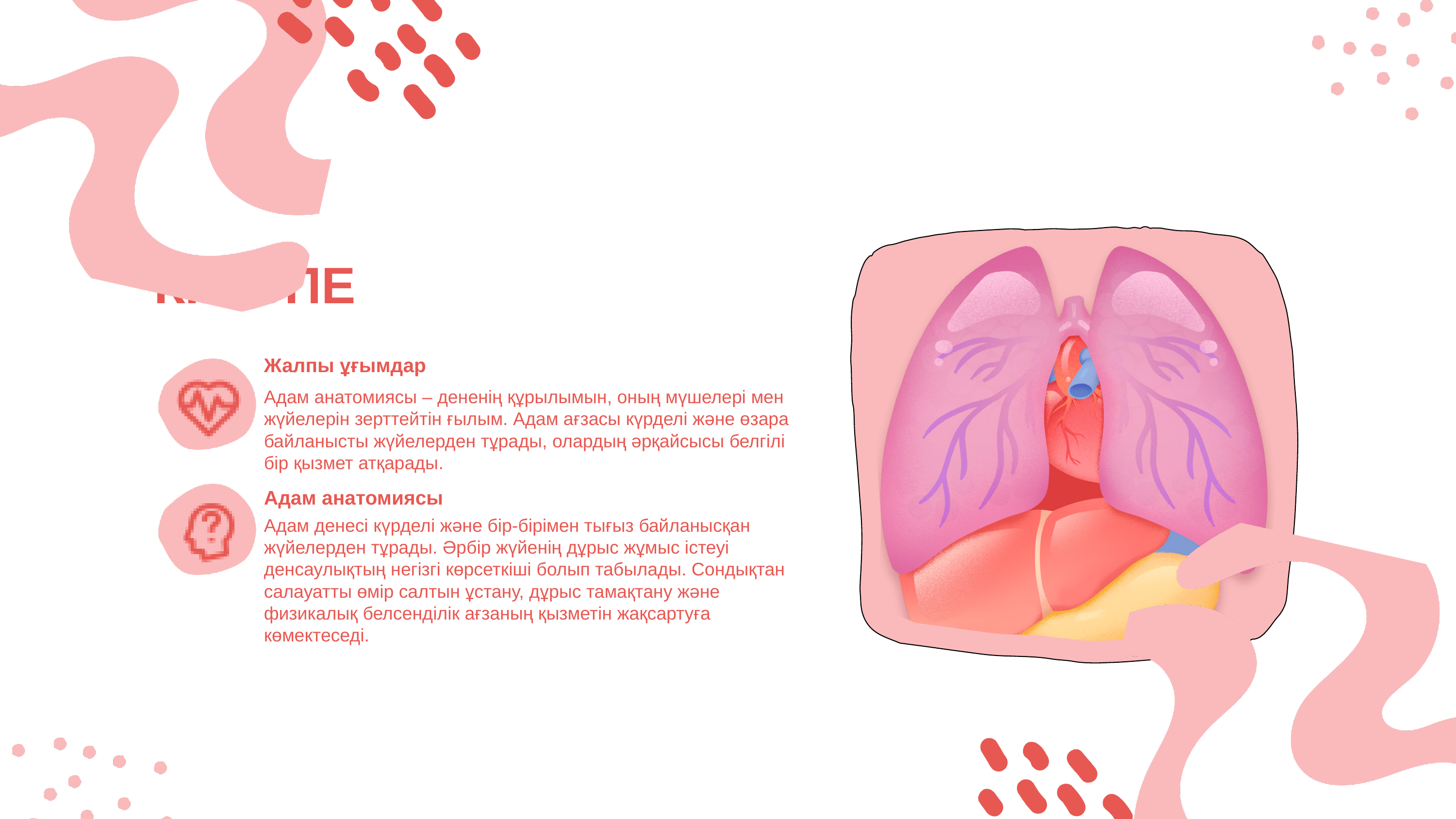

КІРІСПЕ

Жалпы ұғымдар

Адам анатомиясы – дененің құрылымын, оның мүшелері мен жүйелерін зерттейтін ғылым. Адам ағзасы күрделі және өзара байланысты жүйелерден тұрады, олардың әрқайсысы белгілі бір қызмет атқарады.

Адам анатомиясы

Адам денесі күрделі және бір-бірімен тығыз байланысқан жүйелерден тұрады. Әрбір жүйенің дұрыс жұмыс істеуі денсаулықтың негізгі көрсеткіші болып табылады. Сондықтан салауатты өмір салтын ұстану, дұрыс тамақтану және физикалық белсенділік ағзаның қызметін жақсартуға көмектеседі.